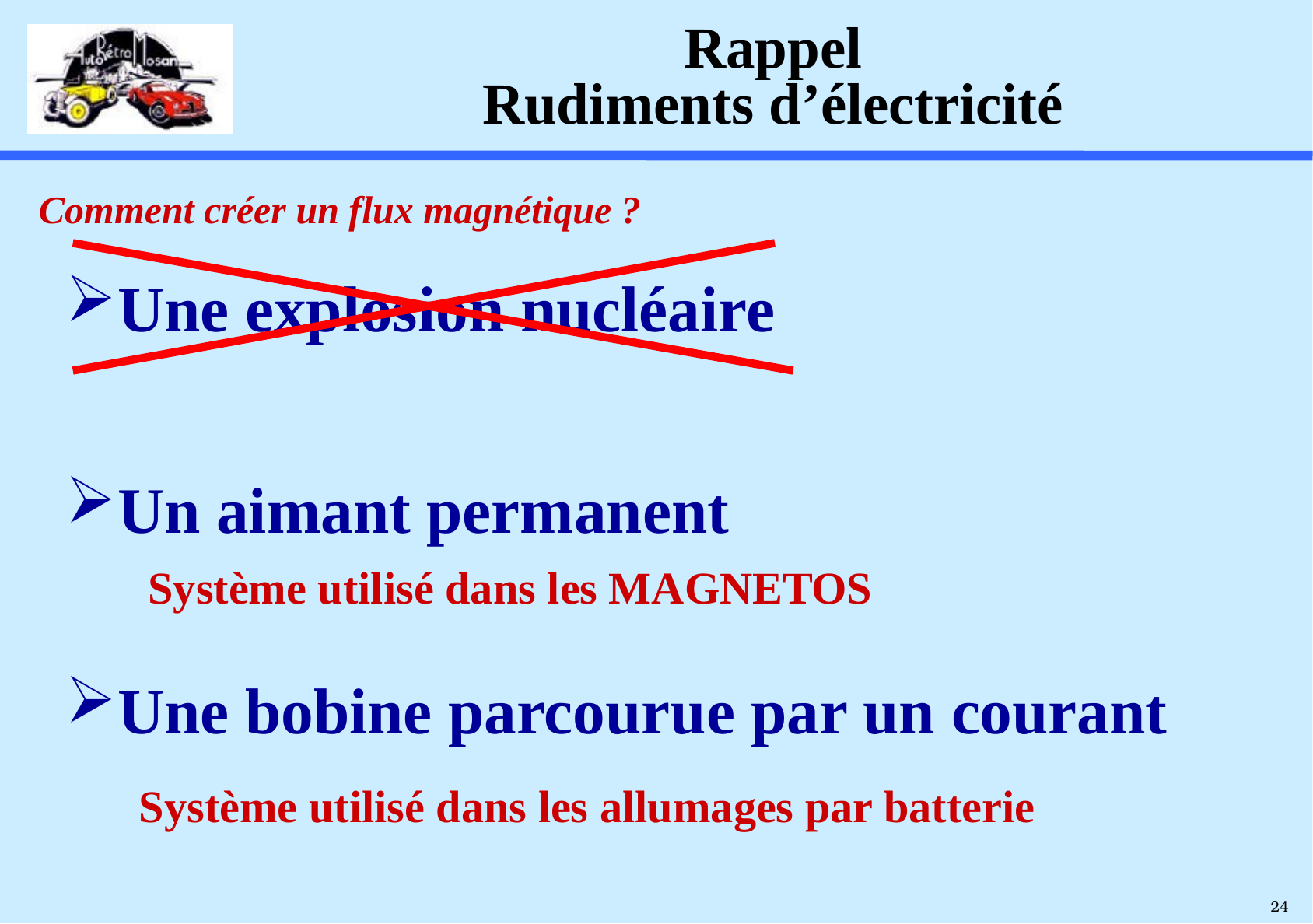

# Rappel Rudiments d’électricité
Comment créer un flux magnétique ?
Une explosion nucléaire
Un aimant permanent
Système utilisé dans les MAGNETOS
Une bobine parcourue par un courant
Système utilisé dans les allumages par batterie
24